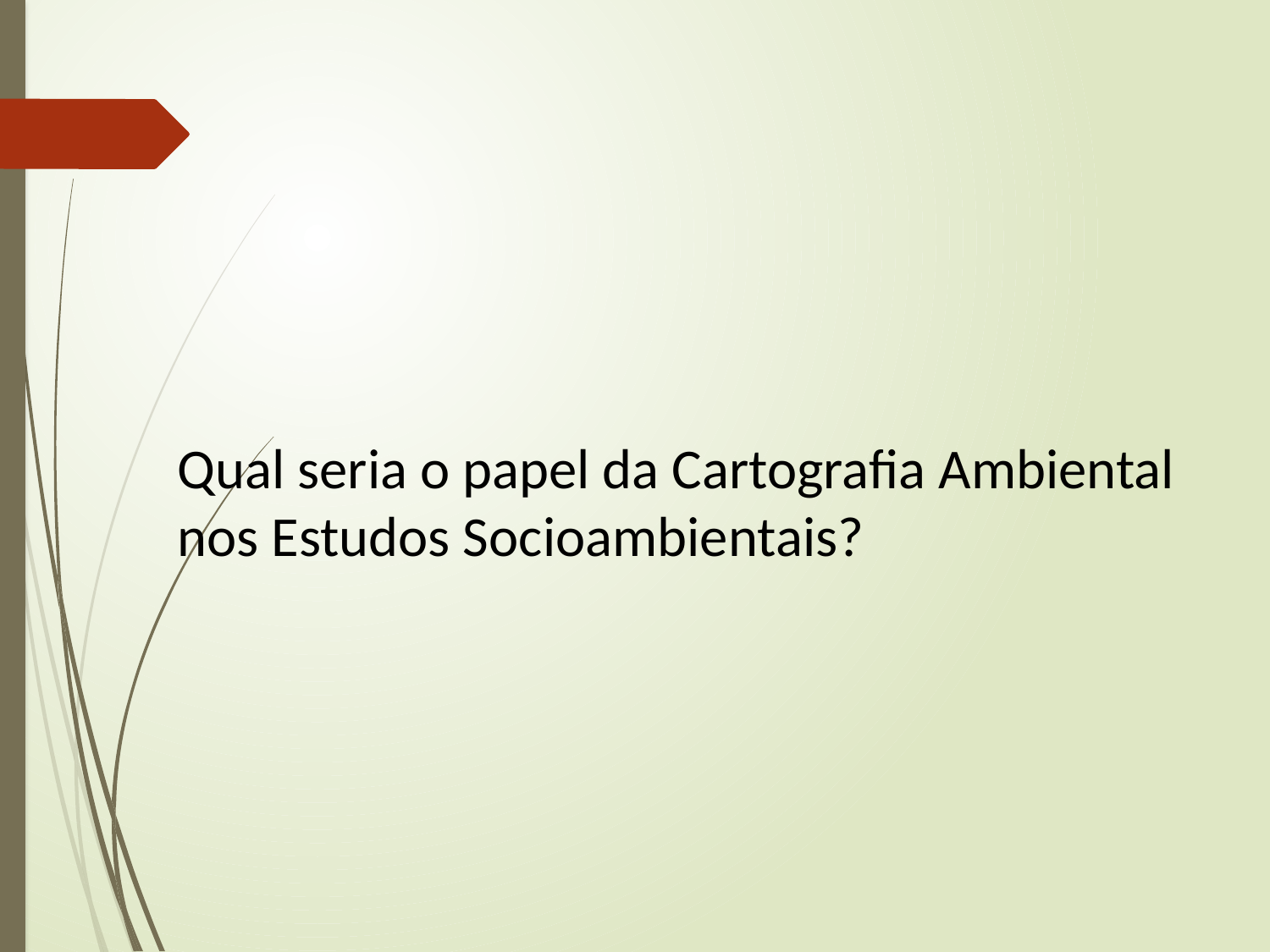

Qual seria o papel da Cartografia Ambiental nos Estudos Socioambientais?